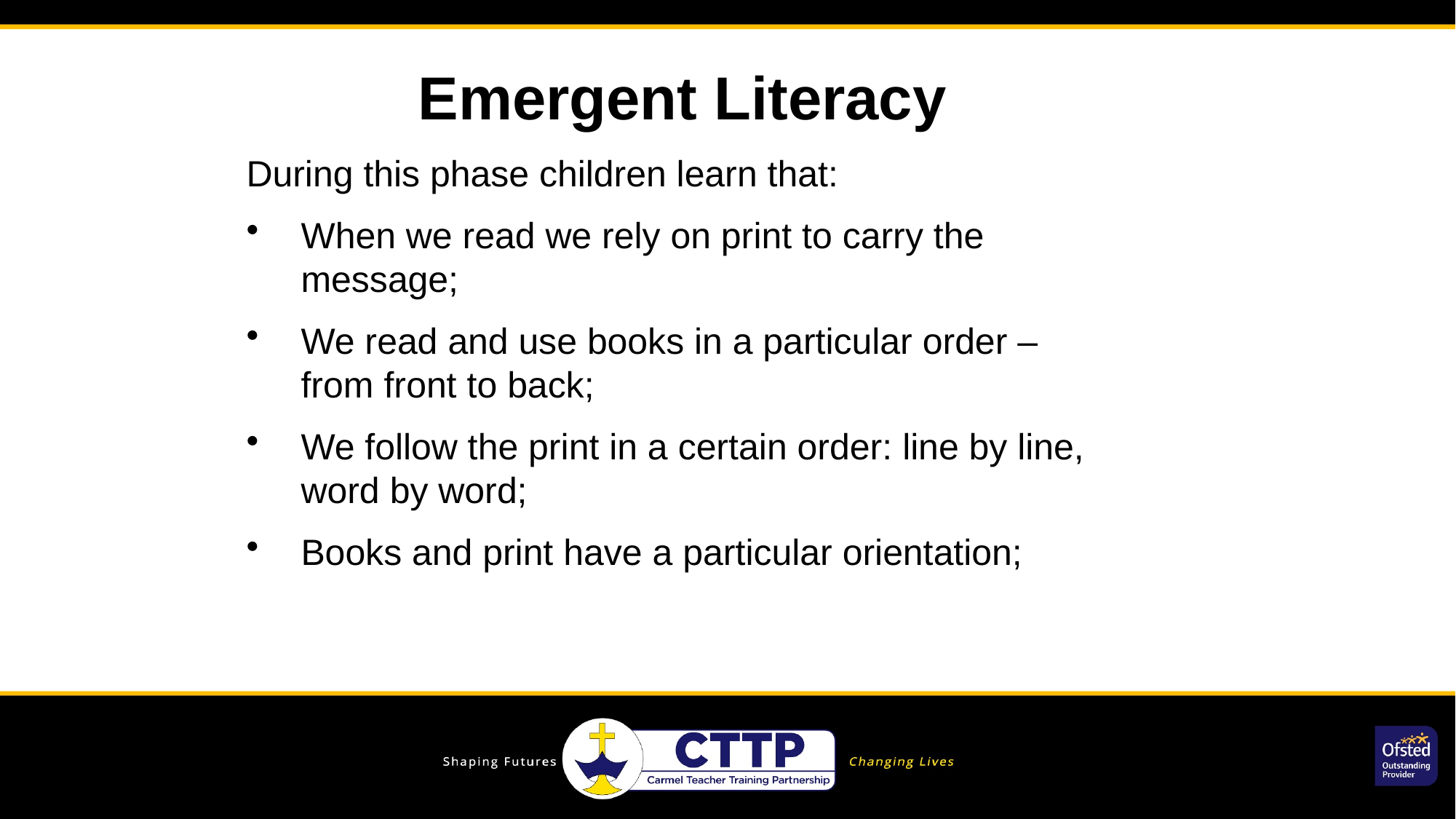

Emergent Literacy
During this phase children learn that:
When we read we rely on print to carry the message;
We read and use books in a particular order – from front to back;
We follow the print in a certain order: line by line, word by word;
Books and print have a particular orientation;